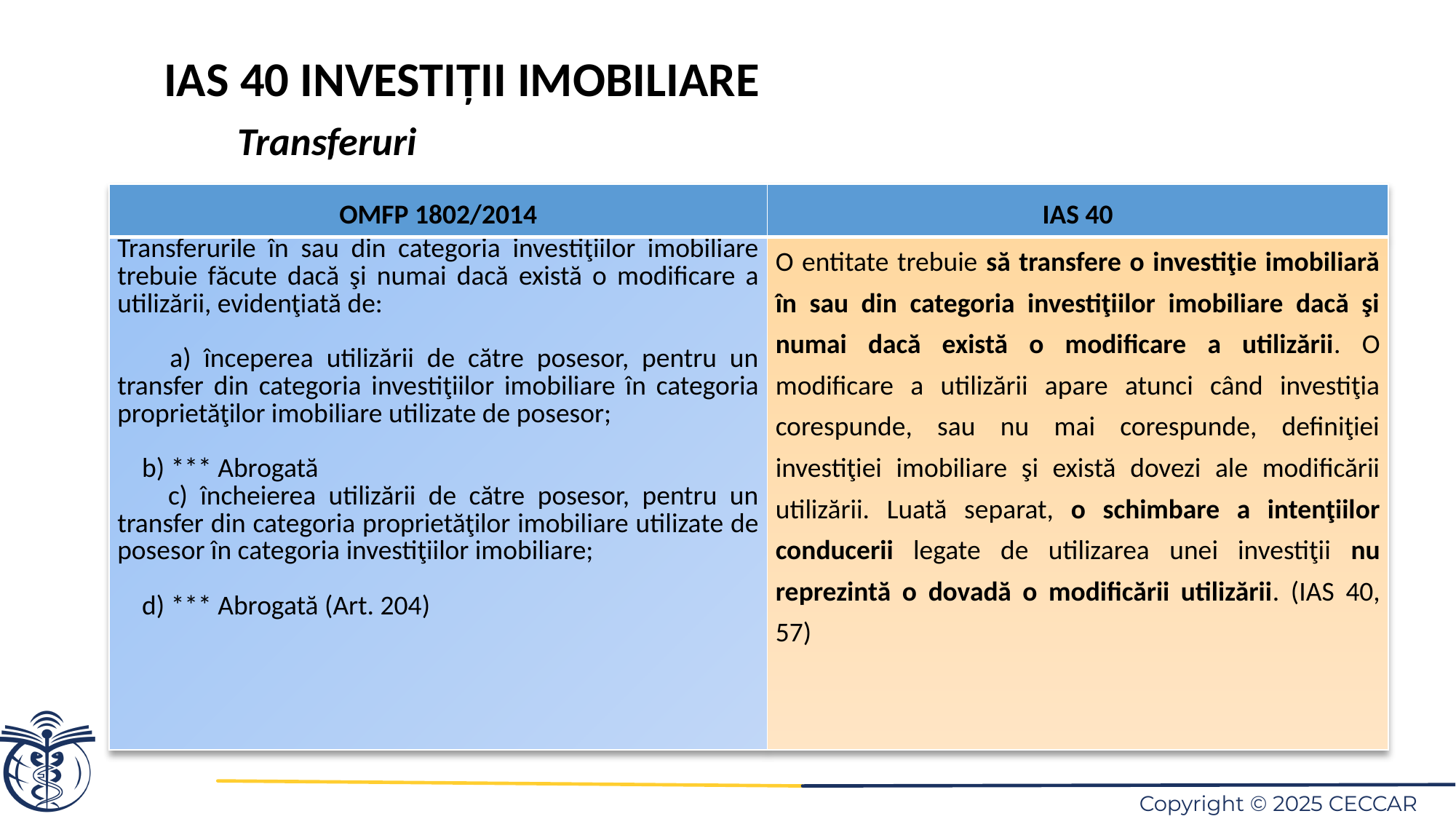

IAS 40 investiții imobiliare
 	Transferuri
| OMFP 1802/2014 | IAS 40 |
| --- | --- |
| Transferurile în sau din categoria investiţiilor imobiliare trebuie făcute dacă şi numai dacă există o modificare a utilizării, evidenţiată de: a) începerea utilizării de către posesor, pentru un transfer din categoria investiţiilor imobiliare în categoria proprietăţilor imobiliare utilizate de posesor;   b) \*\*\* Abrogată c) încheierea utilizării de către posesor, pentru un transfer din categoria proprietăţilor imobiliare utilizate de posesor în categoria investiţiilor imobiliare; d) \*\*\* Abrogată (Art. 204) | O entitate trebuie să transfere o investiţie imobiliară în sau din categoria investiţiilor imobiliare dacă şi numai dacă există o modificare a utilizării. O modificare a utilizării apare atunci când investiţia corespunde, sau nu mai corespunde, definiţiei investiţiei imobiliare şi există dovezi ale modificării utilizării. Luată separat, o schimbare a intenţiilor conducerii legate de utilizarea unei investiţii nu reprezintă o dovadă o modificării utilizării. (IAS 40, 57) |